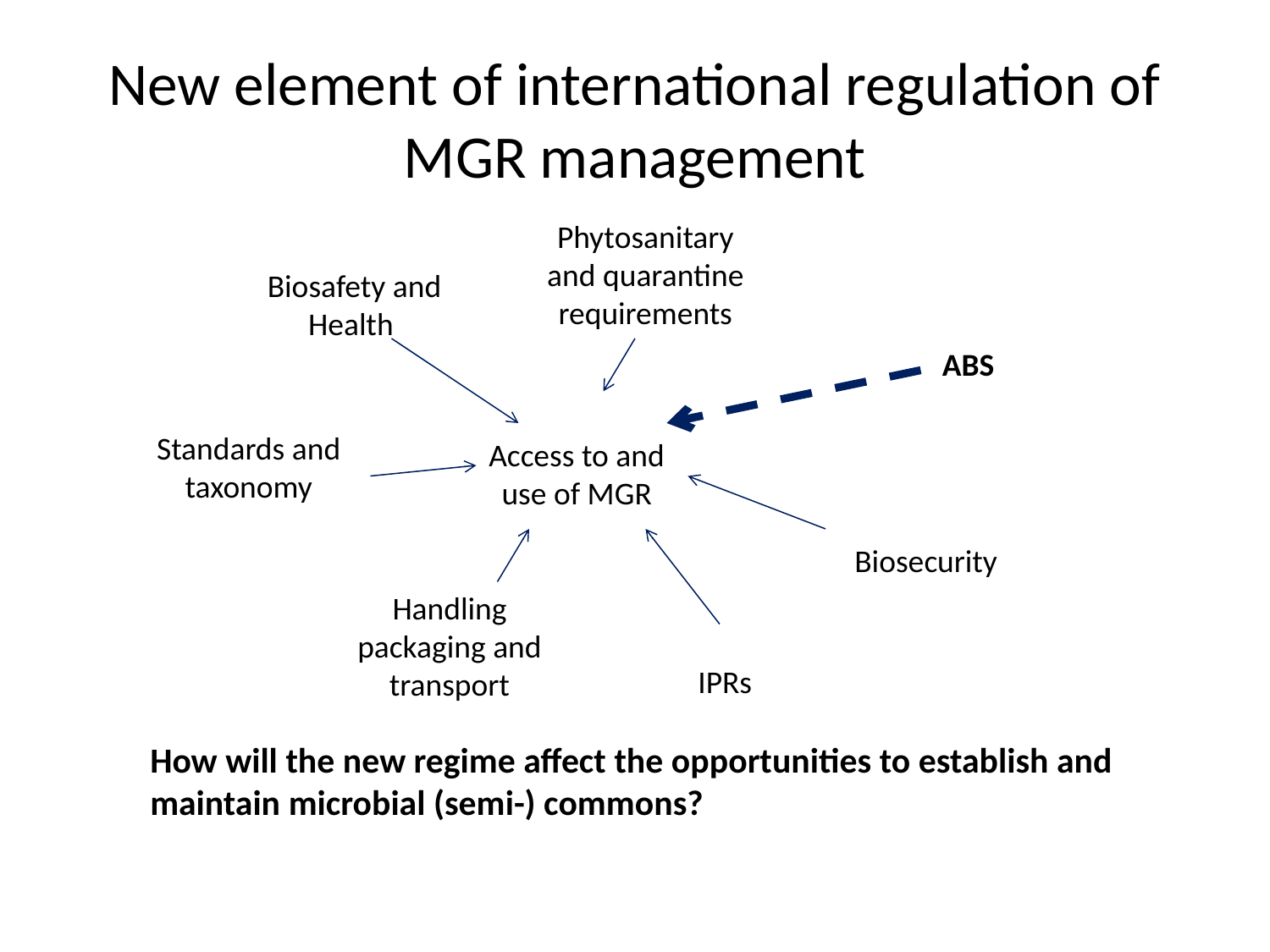

# New element of international regulation of MGR management
Phytosanitary and quarantine requirements
Biosafety and Health
ABS
Standards and taxonomy
Access to and use of MGR
Biosecurity
Handling packaging and transport
IPRs
How will the new regime affect the opportunities to establish and maintain microbial (semi-) commons?